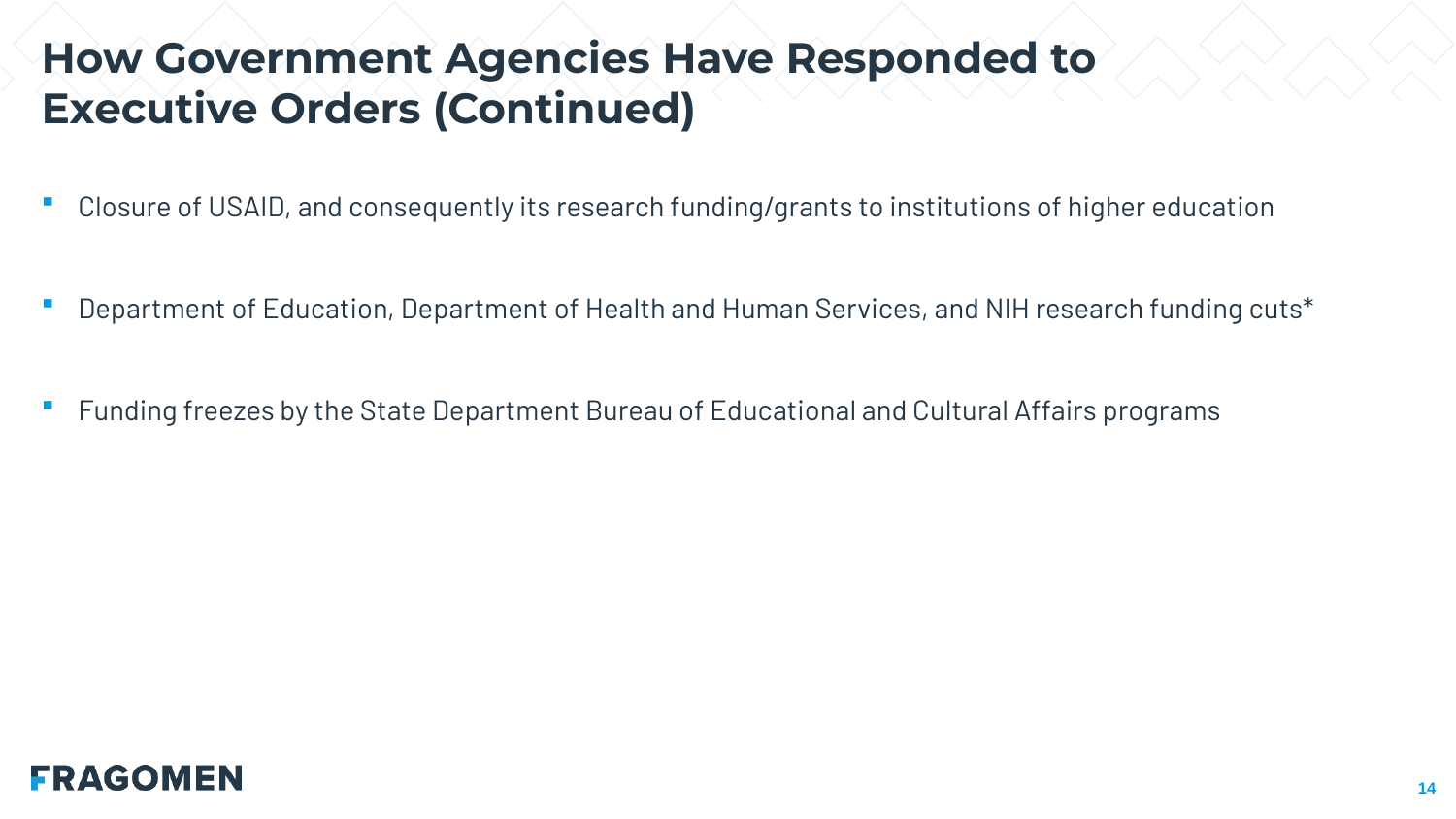

How Government Agencies Have Responded to Executive Orders (Continued)
Closure of USAID, and consequently its research funding/grants to institutions of higher education

Department of Education, Department of Health and Human Services, and NIH research funding cuts*

Funding freezes by the State Department Bureau of Educational and Cultural Affairs programs